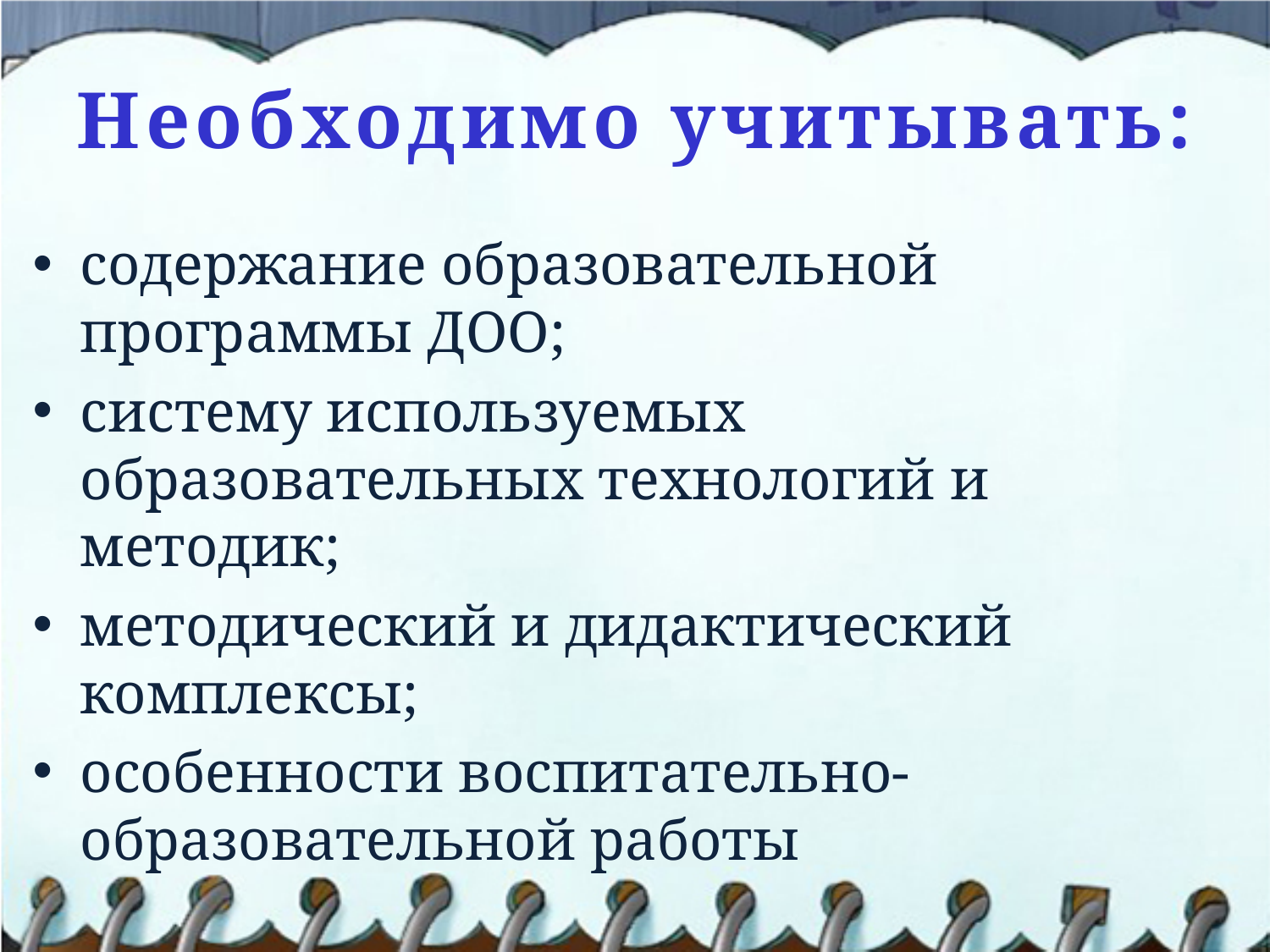

# Необходимо учитывать:
содержание образовательной программы ДОО;
систему используемых образовательных технологий и методик;
методический и дидактический комплексы;
особенности воспитательно-образовательной работы